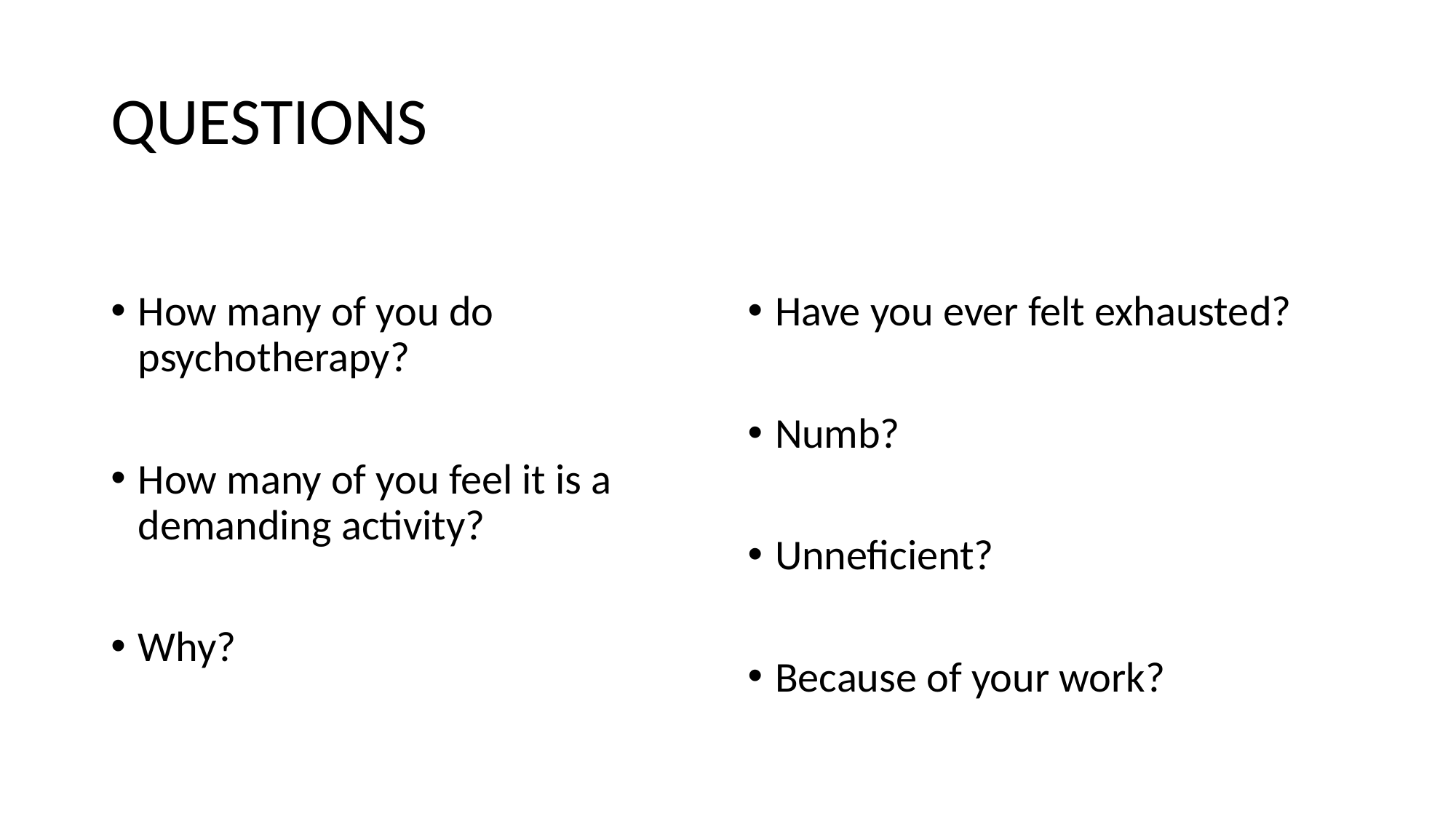

# QUESTIONS

How many of you do psychotherapy?

How many of you feel it is a demanding activity?

Why?

Have you ever felt exhausted?

Numb?

Unneficient?

Because of your work?